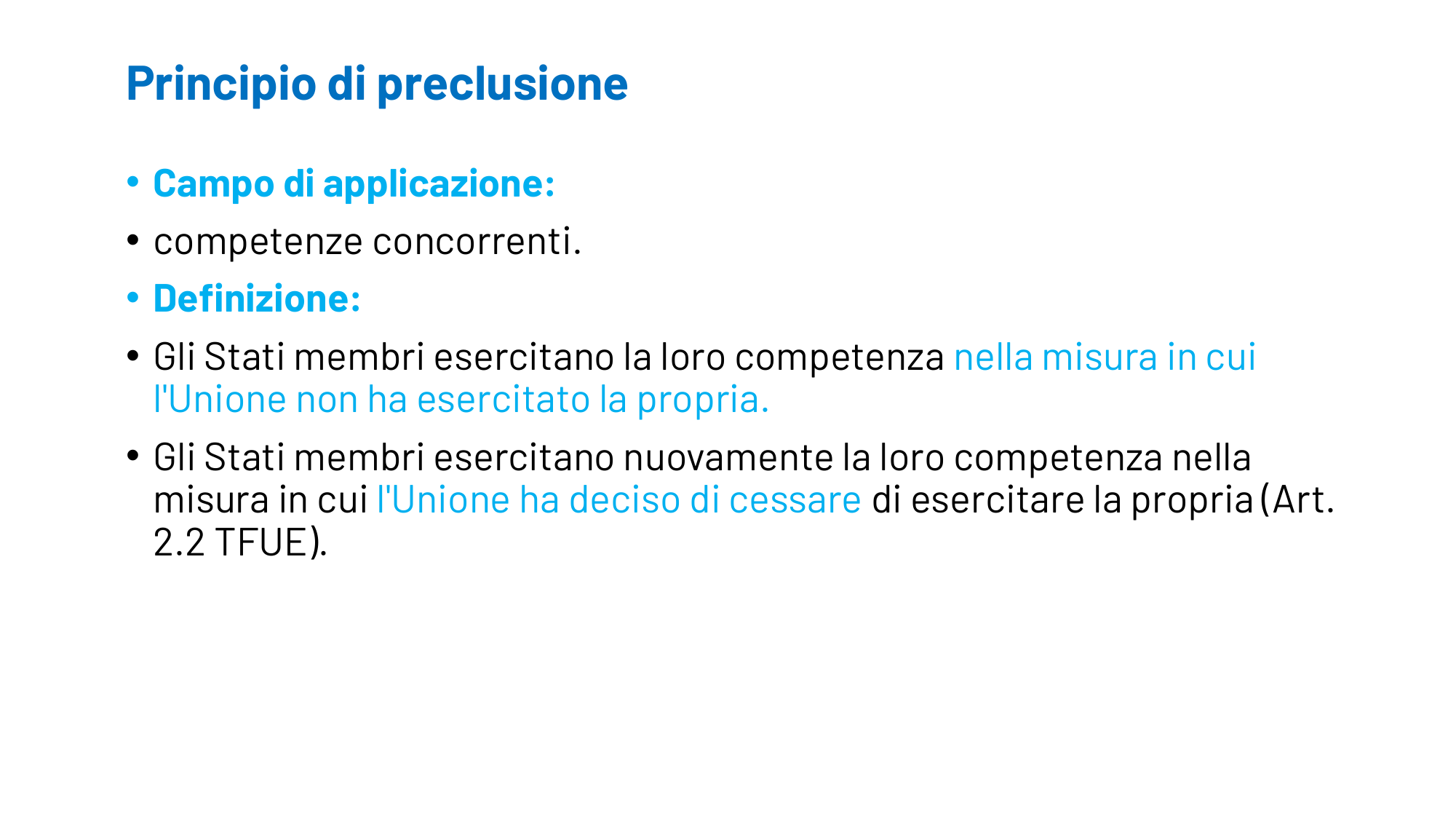

# Principio di preclusione
Campo di applicazione:
competenze concorrenti.
Definizione:
Gli Stati membri esercitano la loro competenza nella misura in cui l'Unione non ha esercitato la propria.
Gli Stati membri esercitano nuovamente la loro competenza nella misura in cui l'Unione ha deciso di cessare di esercitare la propria (Art. 2.2 TFUE).